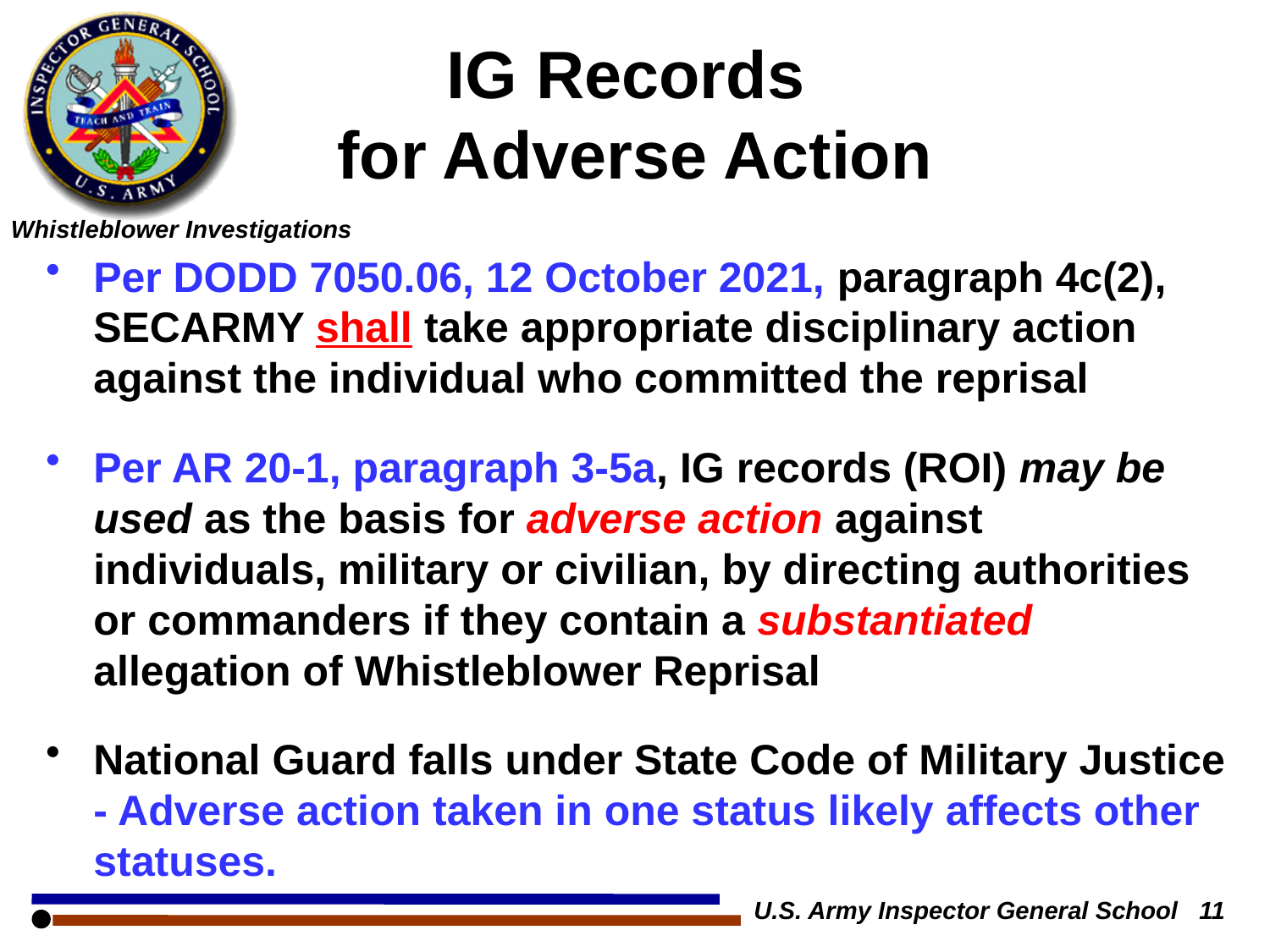

# IG Records for Adverse Action
Per DODD 7050.06, 12 October 2021, paragraph 4c(2), SECARMY shall take appropriate disciplinary action against the individual who committed the reprisal

Per AR 20-1, paragraph 3-5a, IG records (ROI) may be used as the basis for adverse action against individuals, military or civilian, by directing authorities or commanders if they contain a substantiated allegation of Whistleblower Reprisal

National Guard falls under State Code of Military Justice - Adverse action taken in one status likely affects other statuses.
U.S. Army Inspector General School   11